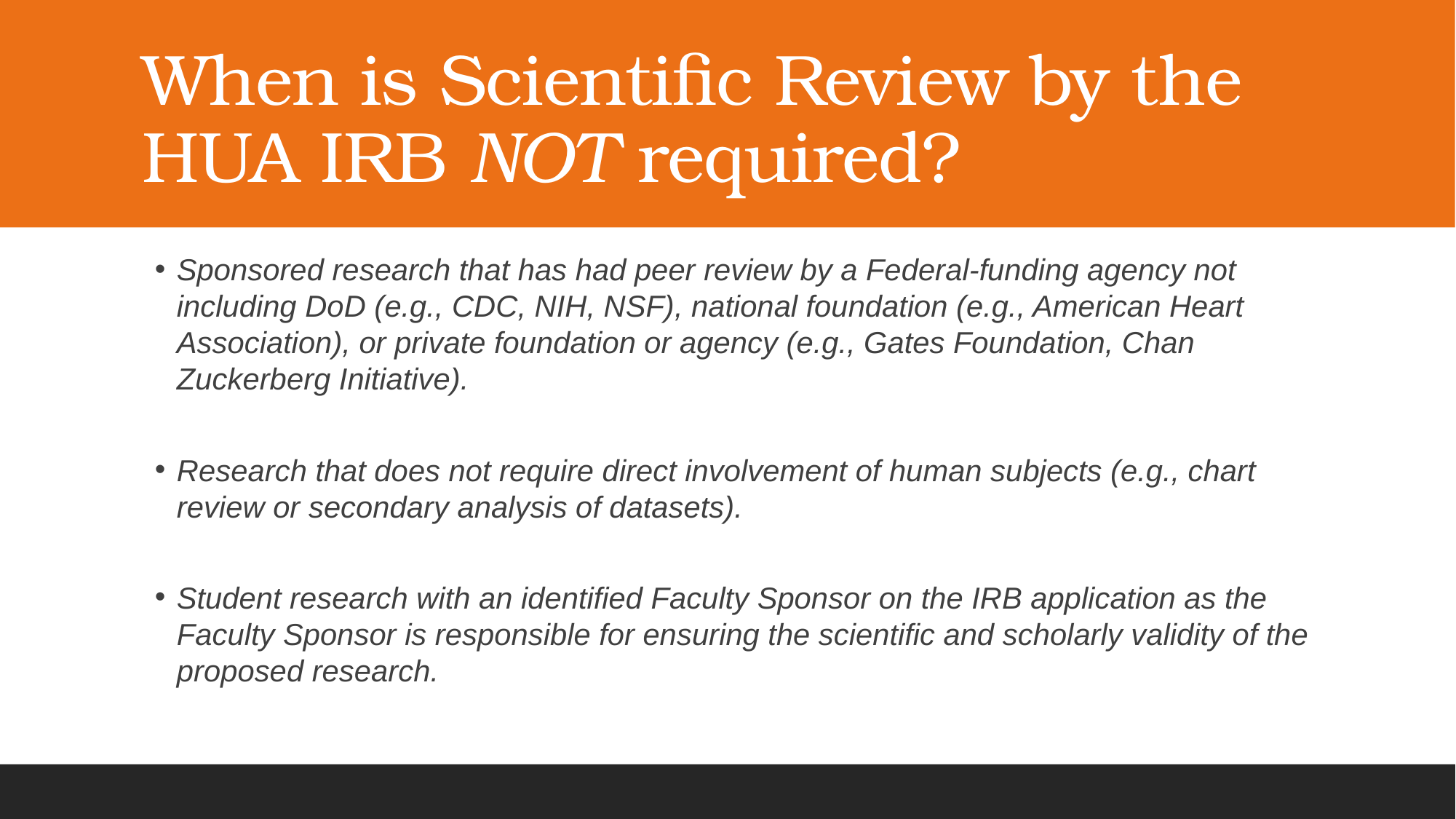

# When is Scientific Review by the HUA IRB NOT required?
Sponsored research that has had peer review by a Federal-funding agency not including DoD (e.g., CDC, NIH, NSF), national foundation (e.g., American Heart Association), or private foundation or agency (e.g., Gates Foundation, Chan Zuckerberg Initiative).

Research that does not require direct involvement of human subjects (e.g., chart review or secondary analysis of datasets).

Student research with an identified Faculty Sponsor on the IRB application as the Faculty Sponsor is responsible for ensuring the scientific and scholarly validity of the proposed research.